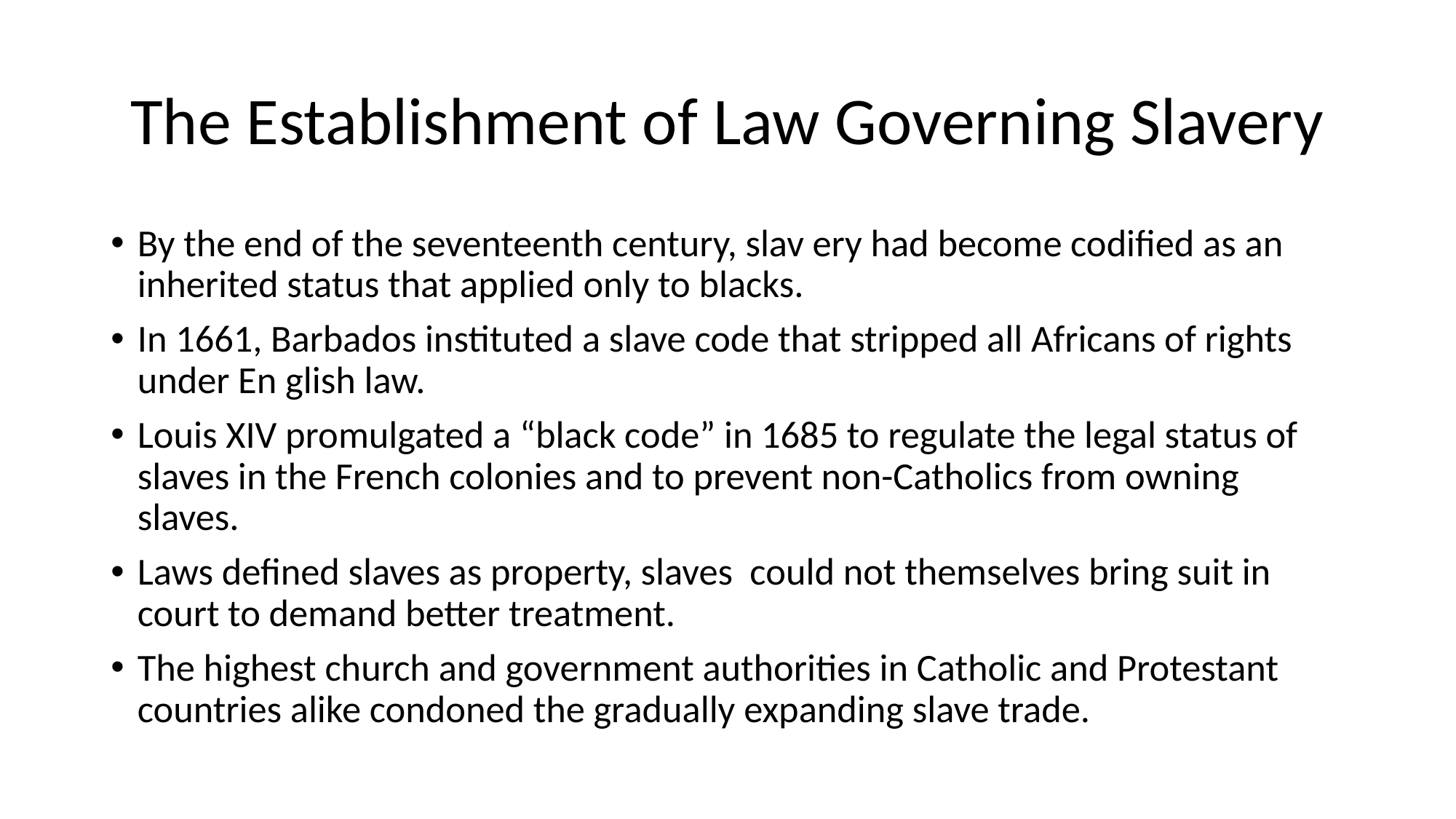

# The Establishment of Law Governing Slavery
By the end of the seventeenth century, slav ery had become codified as an inherited status that applied only to blacks.
In 1661, Barbados instituted a slave code that stripped all Africans of rights under En glish law.
Louis XIV promulgated a “black code” in 1685 to regulate the legal status of slaves in the French colonies and to prevent non-Catholics from owning slaves.
Laws defined slaves as property, slaves  could not themselves bring suit in court to demand better treatment.
The highest church and government authorities in Catholic and Protestant countries alike condoned the gradually expanding slave trade.